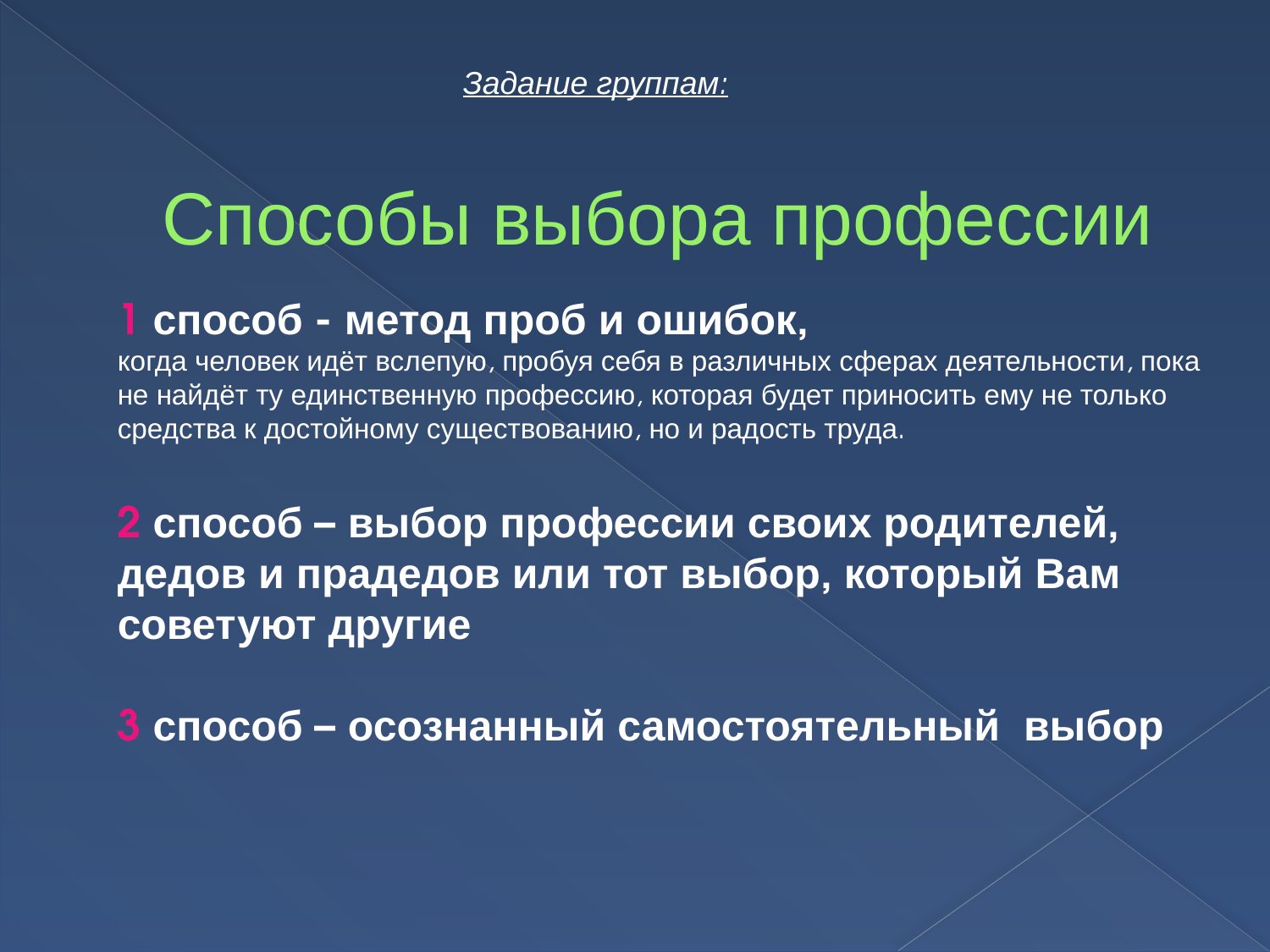

Задание группам:
# Способы выбора профессии
1 способ - метод проб и ошибок,
когда человек идёт вслепую, пробуя себя в различных сферах деятельности, пока не найдёт ту единственную профессию, которая будет приносить ему не только средства к достойному существованию, но и радость труда.

2 способ – выбор профессии своих родителей, дедов и прадедов или тот выбор, который Вам советуют другие

3 способ – осознанный самостоятельный  выбор